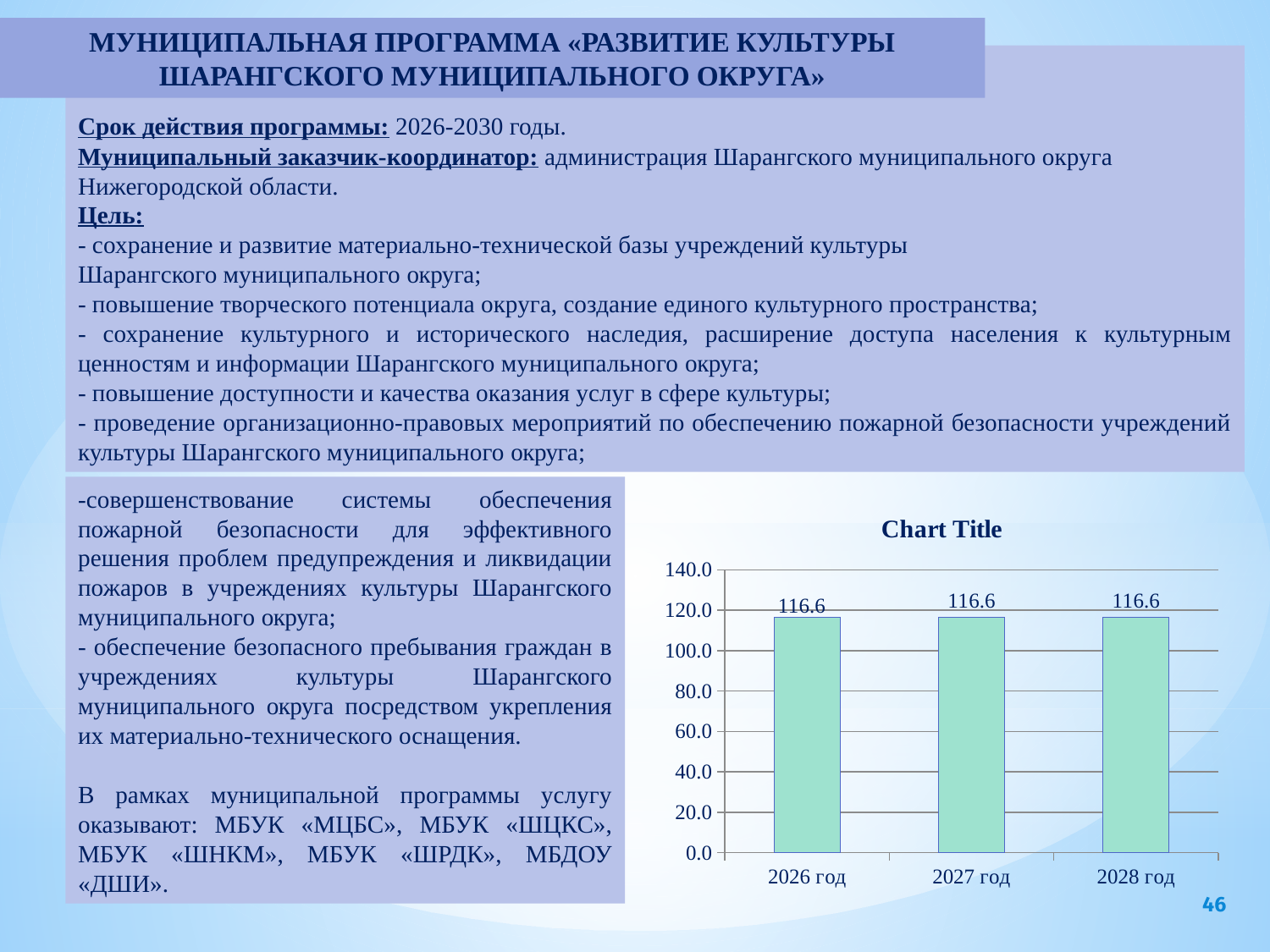

МУНИЦИПАЛЬНАЯ ПРОГРАММА «РАЗВИТИЕ КУЛЬТУРЫ ШАРАНГСКОГО МУНИЦИПАЛЬНОГО ОКРУГА»

Срок действия программы: 2026-2030 годы.
Муниципальный заказчик-координатор: администрация Шарангского муниципального округа Нижегородской области.
Цель:
- сохранение и развитие материально-технической базы учреждений культуры                                      Шарангского муниципального округа;
- повышение творческого потенциала округа, создание единого культурного пространства;
- сохранение культурного и исторического наследия, расширение доступа населения к культурным ценностям и информации Шарангского муниципального округа;
- повышение доступности и качества оказания услуг в сфере культуры;
- проведение организационно-правовых мероприятий по обеспечению пожарной безопасности учреждений культуры Шарангского муниципального округа;
-совершенствование системы обеспечения пожарной безопасности для эффективного решения проблем предупреждения и ликвидации пожаров в учреждениях культуры Шарангского муниципального округа;
- обеспечение безопасного пребывания граждан в учреждениях культуры Шарангского муниципального округа посредством укрепления их материально-технического оснащения.

В рамках муниципальной программы услугу оказывают: МБУК «МЦБС», МБУК «ШЦКС», МБУК «ШНКМ», МБУК «ШРДК», МБДОУ «ДШИ».

[unsupported chart]

46